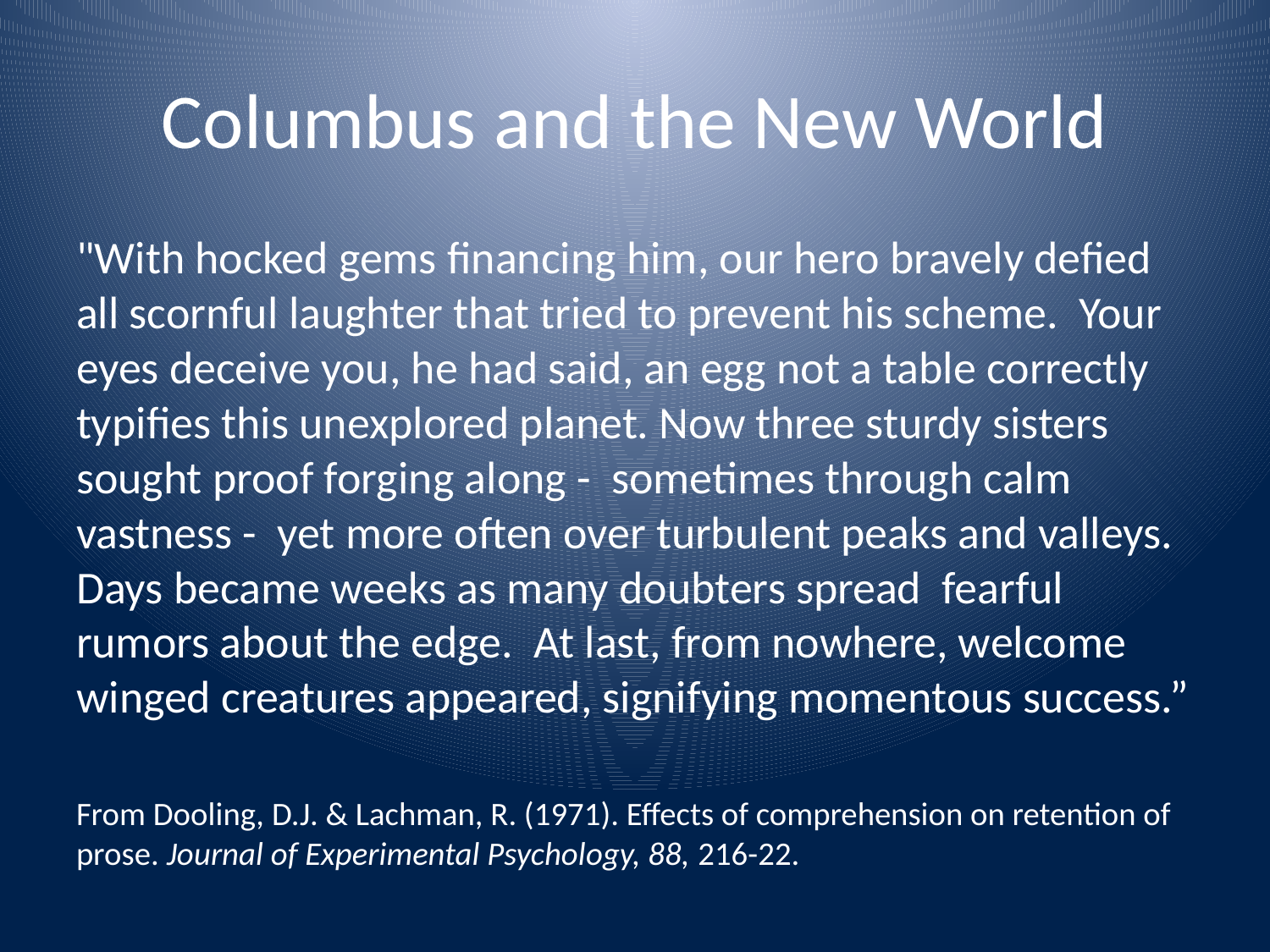

# Columbus and the New World
"With hocked gems financing him, our hero bravely defied all scornful laughter that tried to prevent his scheme.  Your eyes deceive you, he had said, an egg not a table correctly typifies this unexplored planet. Now three sturdy sisters sought proof forging along -  sometimes through calm vastness -  yet more often over turbulent peaks and valleys. Days became weeks as many doubters spread  fearful rumors about the edge.  At last, from nowhere, welcome winged creatures appeared, signifying momentous success.”

From Dooling, D.J. & Lachman, R. (1971). Effects of comprehension on retention of prose. Journal of Experimental Psychology, 88, 216-22.